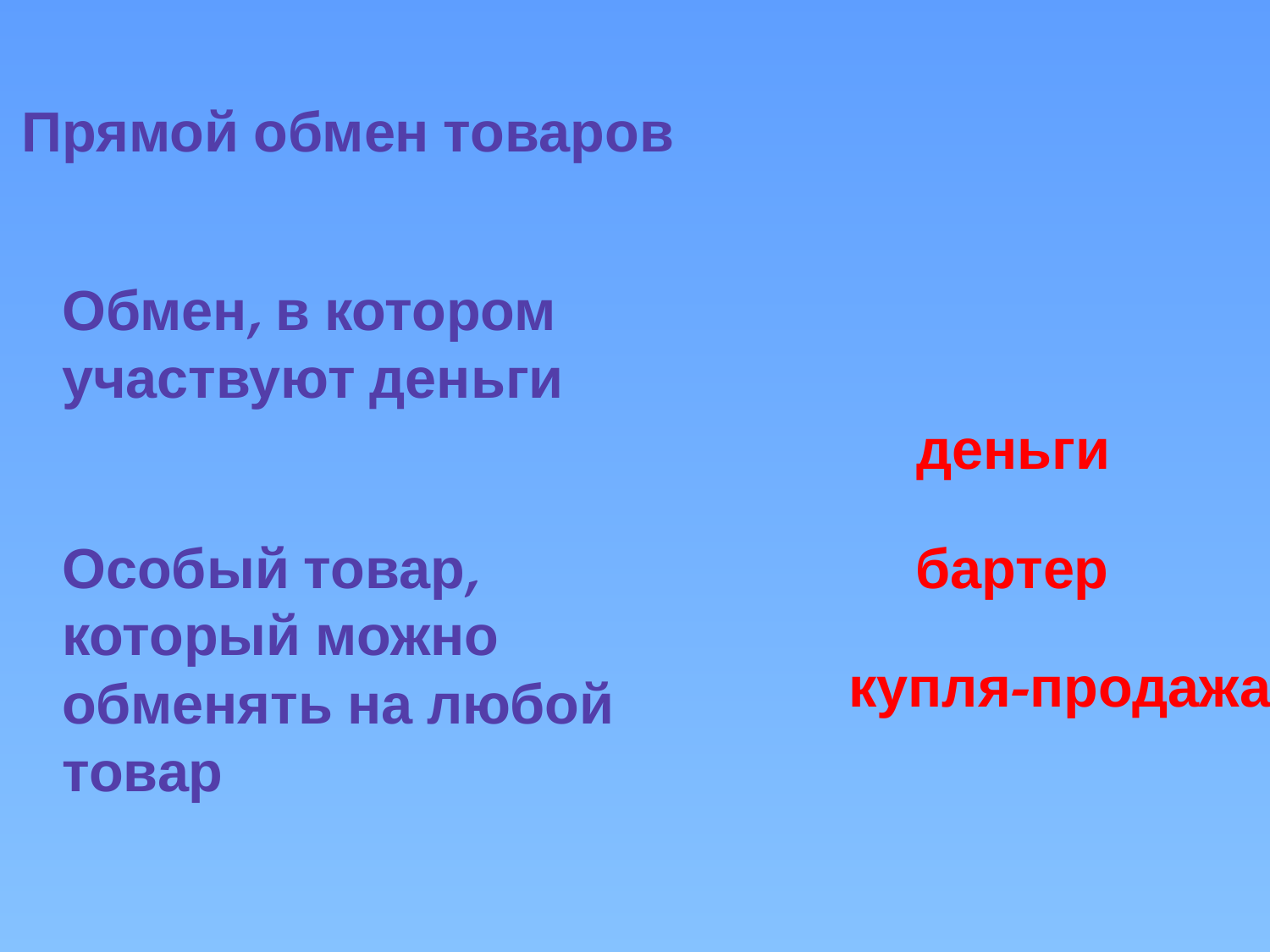

Прямой обмен товаров
Обмен, в котором участвуют деньги
деньги
Особый товар, который можно обменять на любой товар
бартер
купля-продажа